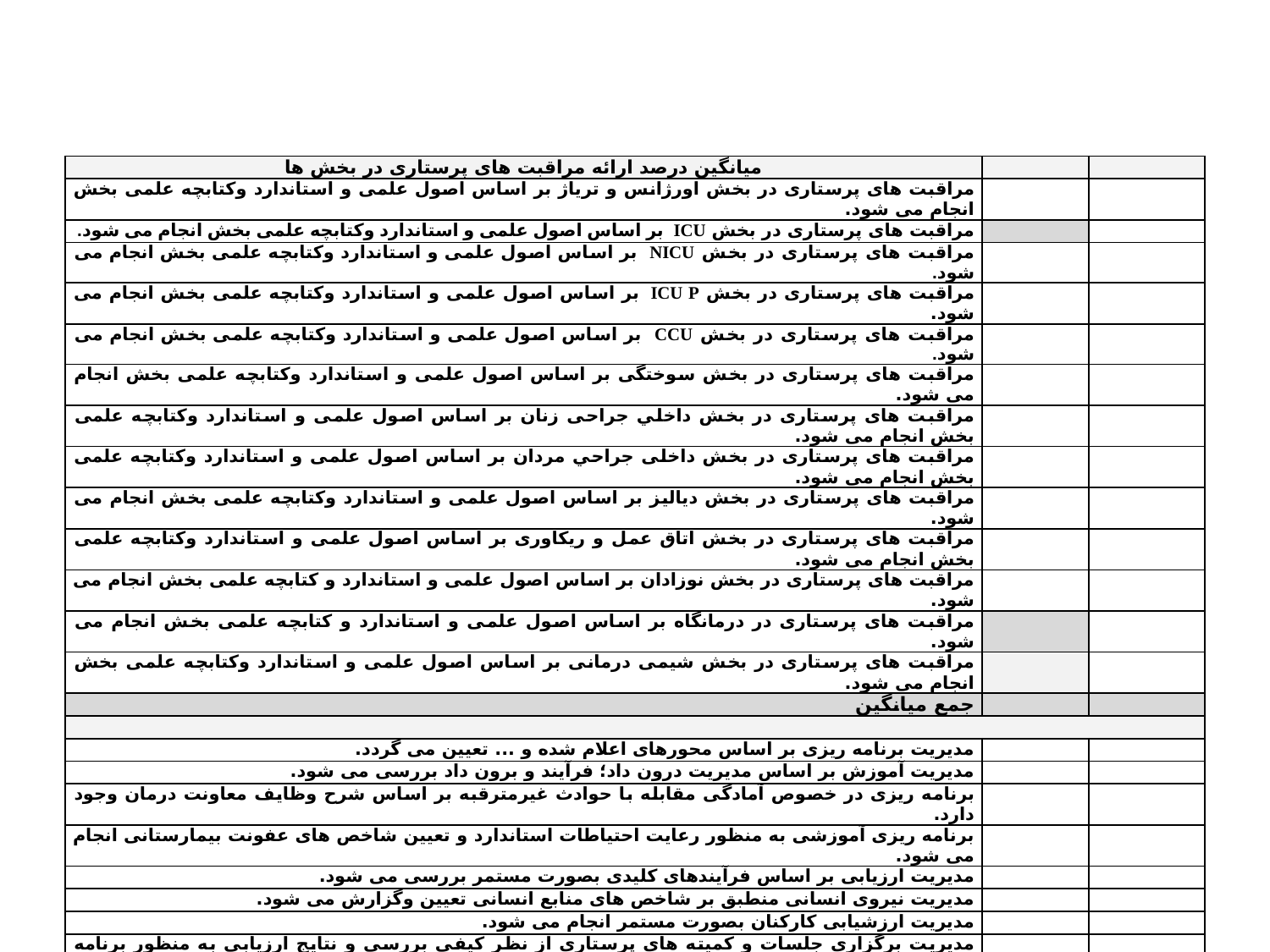

| میانگین درصد ارائه مراقبت های پرستاری در بخش ها |  |  |
| --- | --- | --- |
| مراقبت های پرستاری در بخش اورژانس و تریاژ بر اساس اصول علمی و استاندارد وکتابچه علمی بخش انجام می شود. |  |  |
| مراقبت های پرستاری در بخش ICU بر اساس اصول علمی و استاندارد وکتابچه علمی بخش انجام می شود. |  |  |
| مراقبت های پرستاری در بخش NICU بر اساس اصول علمی و استاندارد وکتابچه علمی بخش انجام می شود. |  |  |
| مراقبت های پرستاری در بخش ICU P بر اساس اصول علمی و استاندارد وکتابچه علمی بخش انجام می شود. |  |  |
| مراقبت های پرستاری در بخش CCU بر اساس اصول علمی و استاندارد وکتابچه علمی بخش انجام می شود. |  |  |
| مراقبت های پرستاری در بخش سوختگی بر اساس اصول علمی و استاندارد وکتابچه علمی بخش انجام می شود. |  |  |
| مراقبت های پرستاری در بخش داخلي جراحی زنان بر اساس اصول علمی و استاندارد وکتابچه علمی بخش انجام می شود. |  |  |
| مراقبت های پرستاری در بخش داخلی جراحي مردان بر اساس اصول علمی و استاندارد وکتابچه علمی بخش انجام می شود. |  |  |
| مراقبت های پرستاری در بخش دیالیز بر اساس اصول علمی و استاندارد وکتابچه علمی بخش انجام می شود. |  |  |
| مراقبت های پرستاری در بخش اتاق عمل و ریکاوری بر اساس اصول علمی و استاندارد وکتابچه علمی بخش انجام می شود. |  |  |
| مراقبت های پرستاری در بخش نوزادان بر اساس اصول علمی و استاندارد و کتابچه علمی بخش انجام می شود. |  |  |
| مراقبت های پرستاری در درمانگاه بر اساس اصول علمی و استاندارد و کتابچه علمی بخش انجام می شود. |  |  |
| مراقبت های پرستاری در بخش شیمی درمانی بر اساس اصول علمی و استاندارد وکتابچه علمی بخش انجام می شود. |  |  |
| جمع میانگین |  |  |
|  |  |  |
| مدیریت برنامه ریزی بر اساس محورهای اعلام شده و ... تعیین می گردد. |  |  |
| مدیریت آموزش بر اساس مدیریت درون داد؛ فرآیند و برون داد بررسی می شود. |  |  |
| برنامه ریزی در خصوص آمادگی مقابله با حوادث غیرمترقبه بر اساس شرح وظایف معاونت درمان وجود دارد. |  |  |
| برنامه ریزی آموزشی به منظور رعایت احتیاطات استاندارد و تعیین شاخص های عفونت بیمارستانی انجام می شود. |  |  |
| مدیریت ارزیابی بر اساس فرآیندهای کلیدی بصورت مستمر بررسی می شود. |  |  |
| مدیریت نیروی انسانی منطبق بر شاخص های منابع انسانی تعیین وگزارش می شود. |  |  |
| مدیریت ارزشیابی کارکنان بصورت مستمر انجام می شود. |  |  |
| مدیریت برگزاری جلسات و کمیته های پرستاری از نظر کیفی بررسی و نتایج ارزیابی به منظور برنامه ریزی اصلاحی جهت رفع مشکلات تا حصول نتیجه تشکیل می شود. |  |  |
| جمع میانگین |  |  |
| میانگین درصد ارائه خدمات پرستاری و مدیریت پرستاری و رضایتمندی بیماران |  |  |